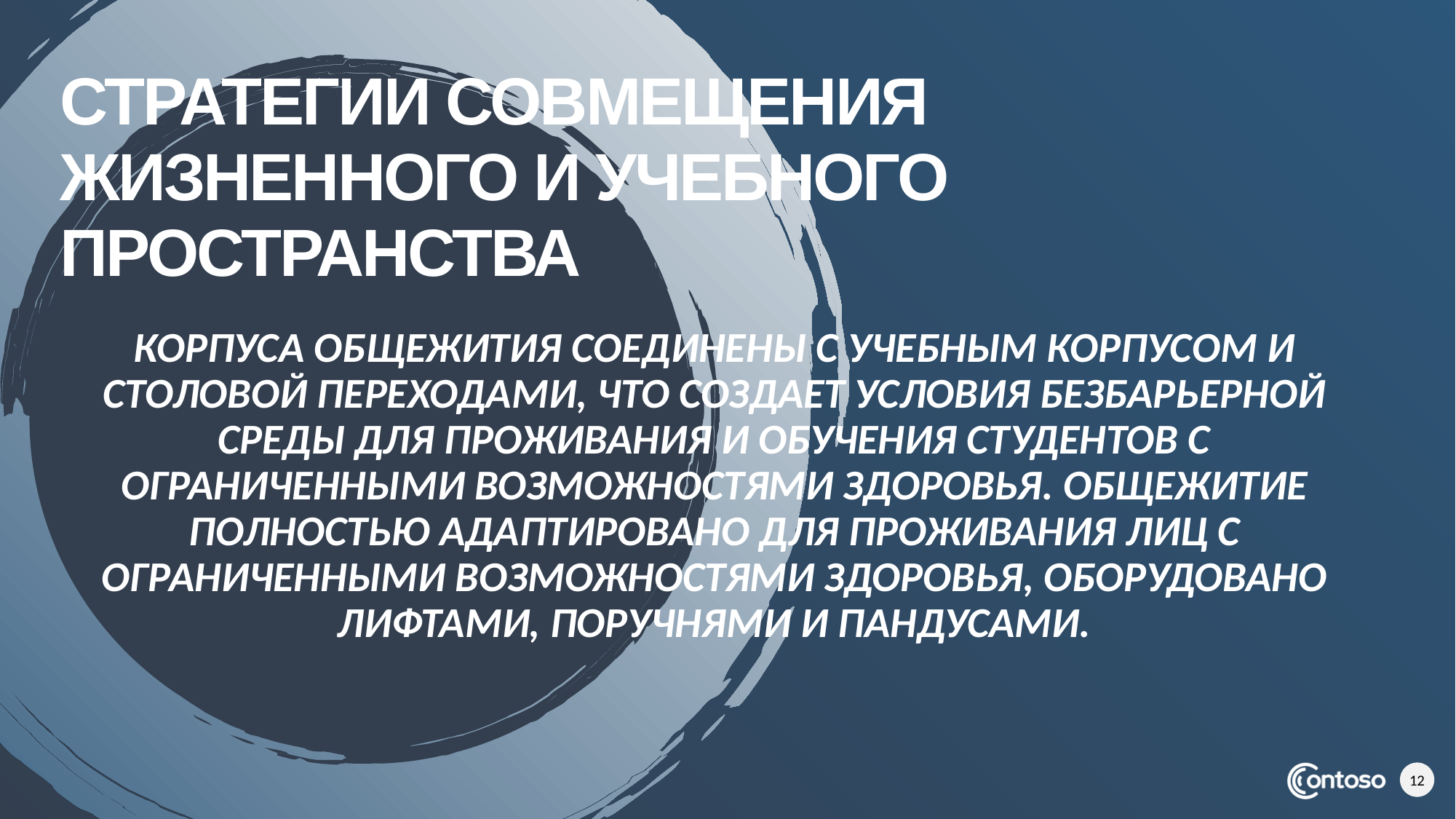

# Стратегии совмещения жизненного и учебного пространства
Корпуса общежития соединены с учебным корпусом и столовой переходами, что создает условия безбарьерной среды для проживания и обучения студентов с ограниченными возможностями здоровья. Общежитие полностью адаптировано для проживания лиц с ограниченными возможностями здоровья, оборудовано лифтами, поручнями и пандусами.

12